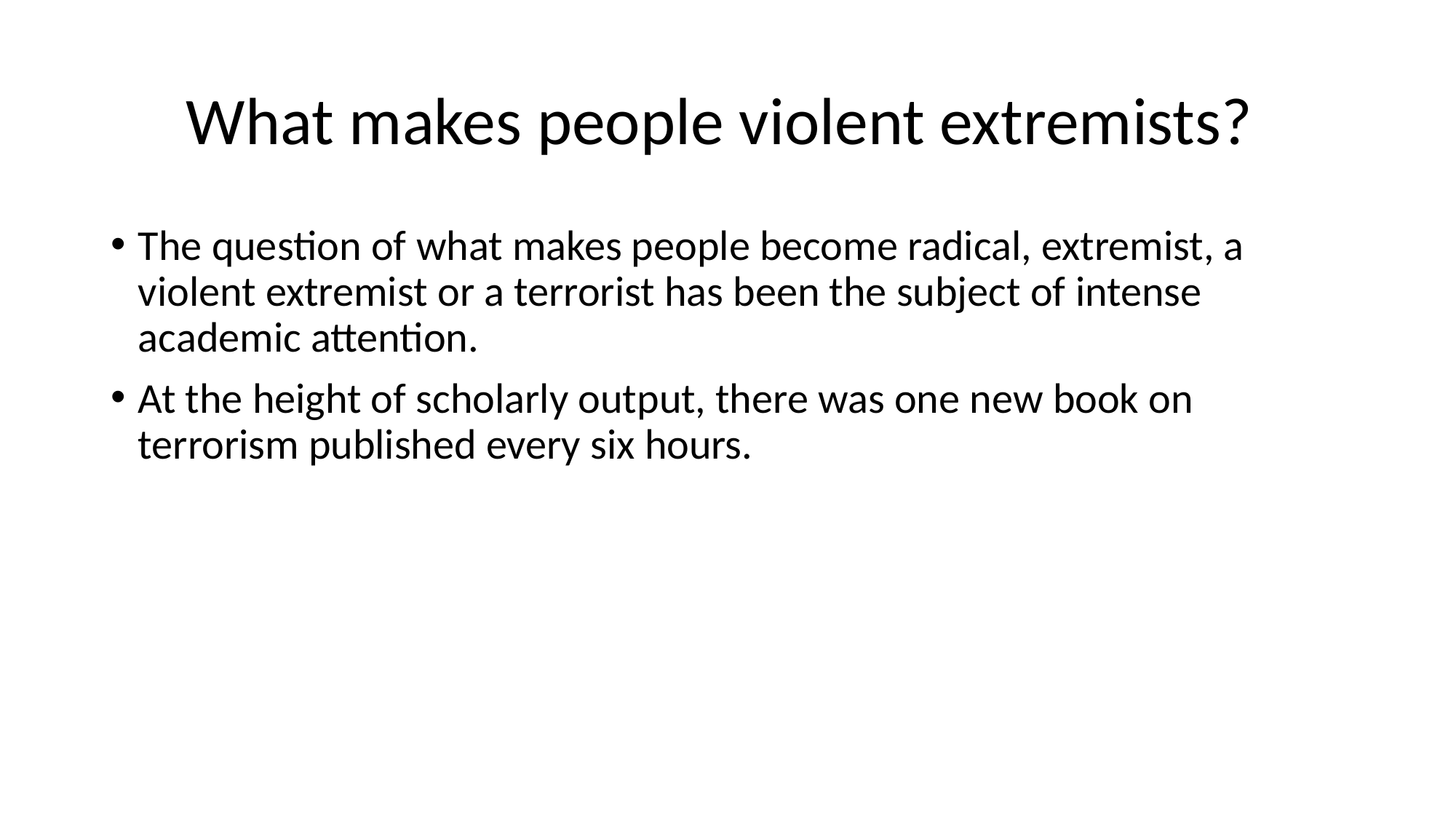

# What makes people violent extremists?
The question of what makes people become radical, extremist, a violent extremist or a terrorist has been the subject of intense academic attention.
At the height of scholarly output, there was one new book on terrorism published every six hours.